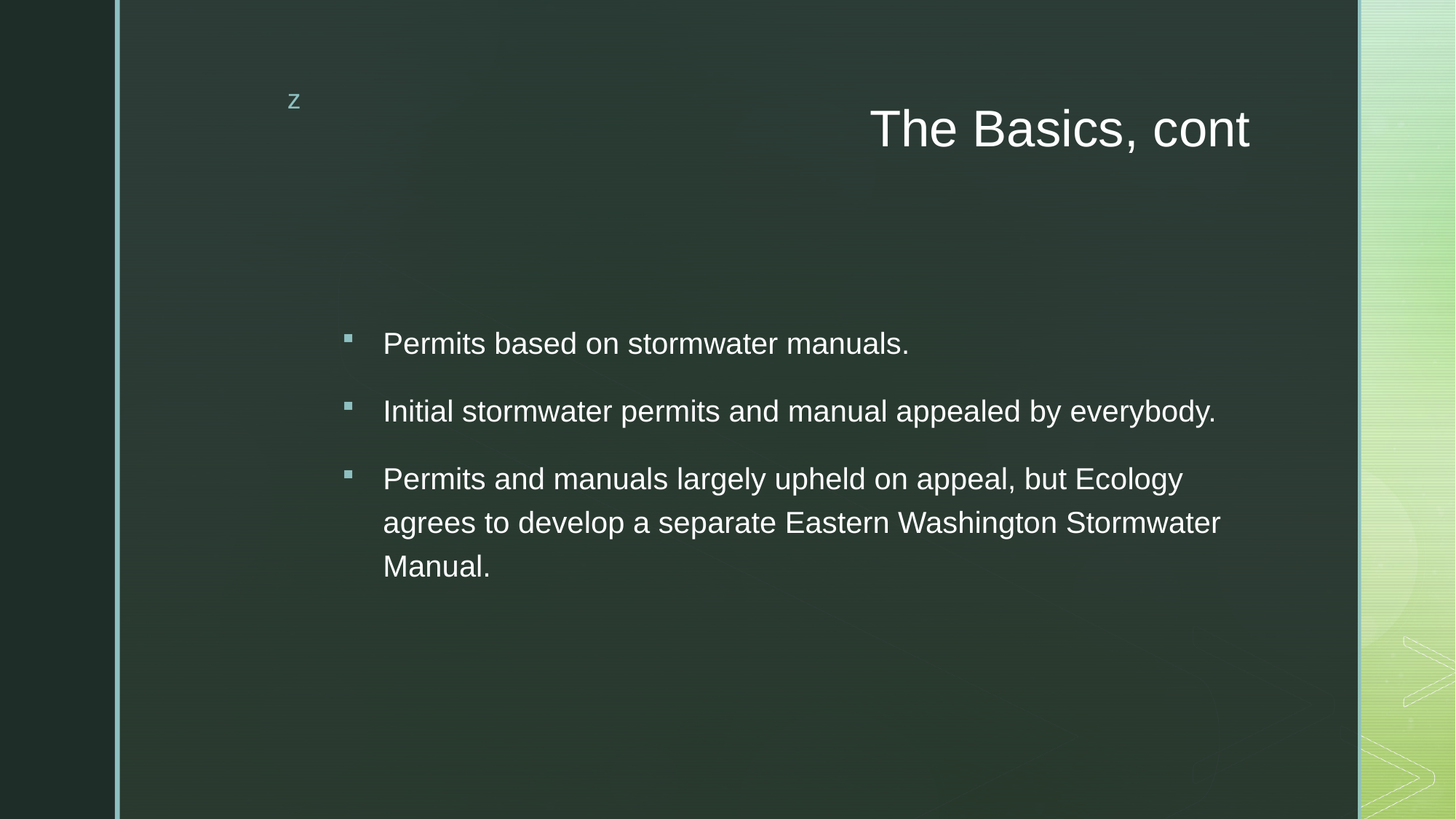

# The Basics, cont
Permits based on stormwater manuals.
Initial stormwater permits and manual appealed by everybody.
Permits and manuals largely upheld on appeal, but Ecology agrees to develop a separate Eastern Washington Stormwater Manual.